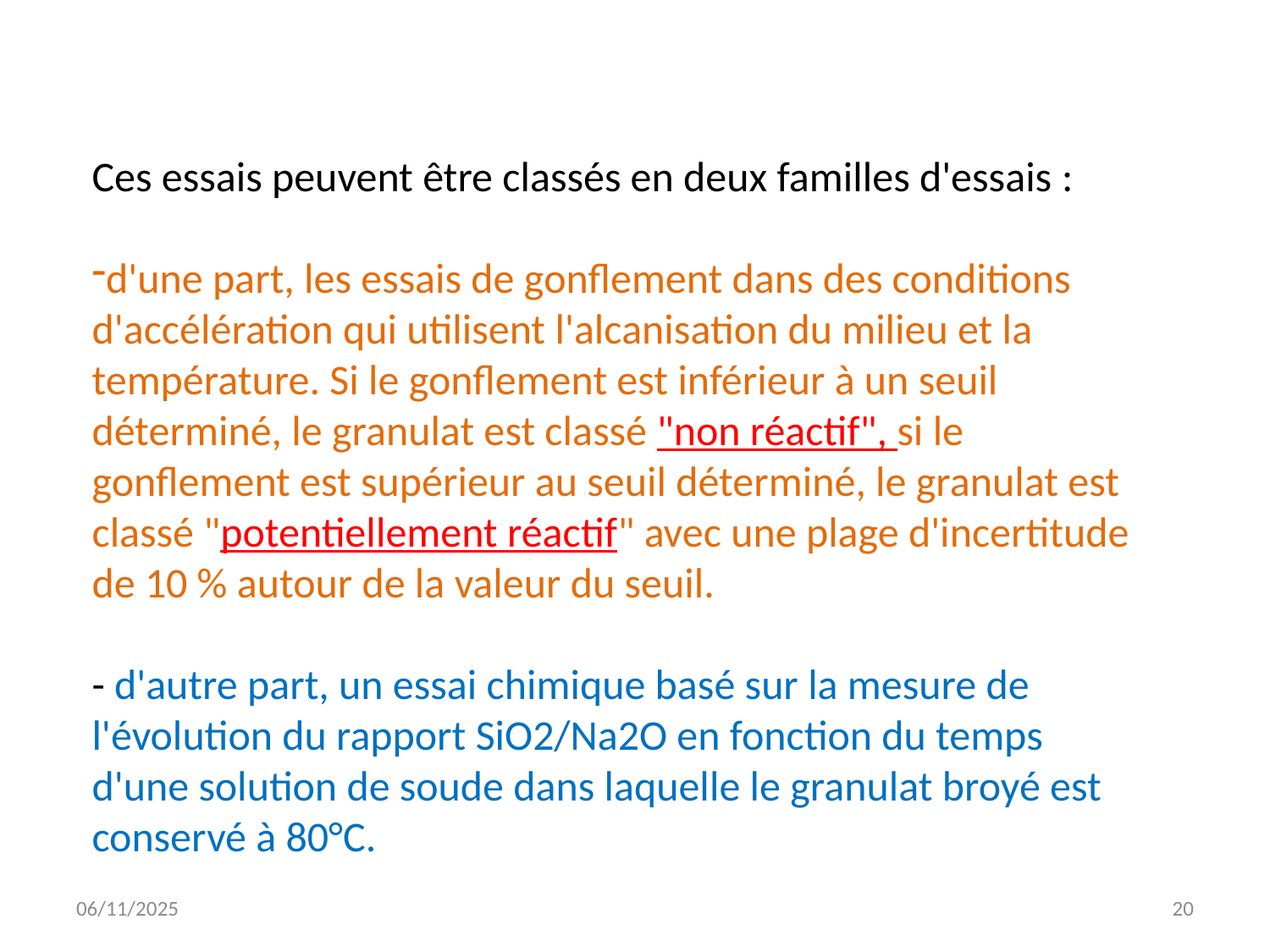

Ces essais peuvent être classés en deux familles d'essais :

d'une part, les essais de gonflement dans des conditions d'accélération qui utilisent l'alcanisation du milieu et la température. Si le gonflement est inférieur à un seuil déterminé, le granulat est classé "non réactif", si le gonflement est supérieur au seuil déterminé, le granulat est classé "potentiellement réactif" avec une plage d'incertitude de 10 % autour de la valeur du seuil.

- d'autre part, un essai chimique basé sur la mesure de l'évolution du rapport SiO2/Na2O en fonction du temps d'une solution de soude dans laquelle le granulat broyé est conservé à 80°C.
06/11/2025

20